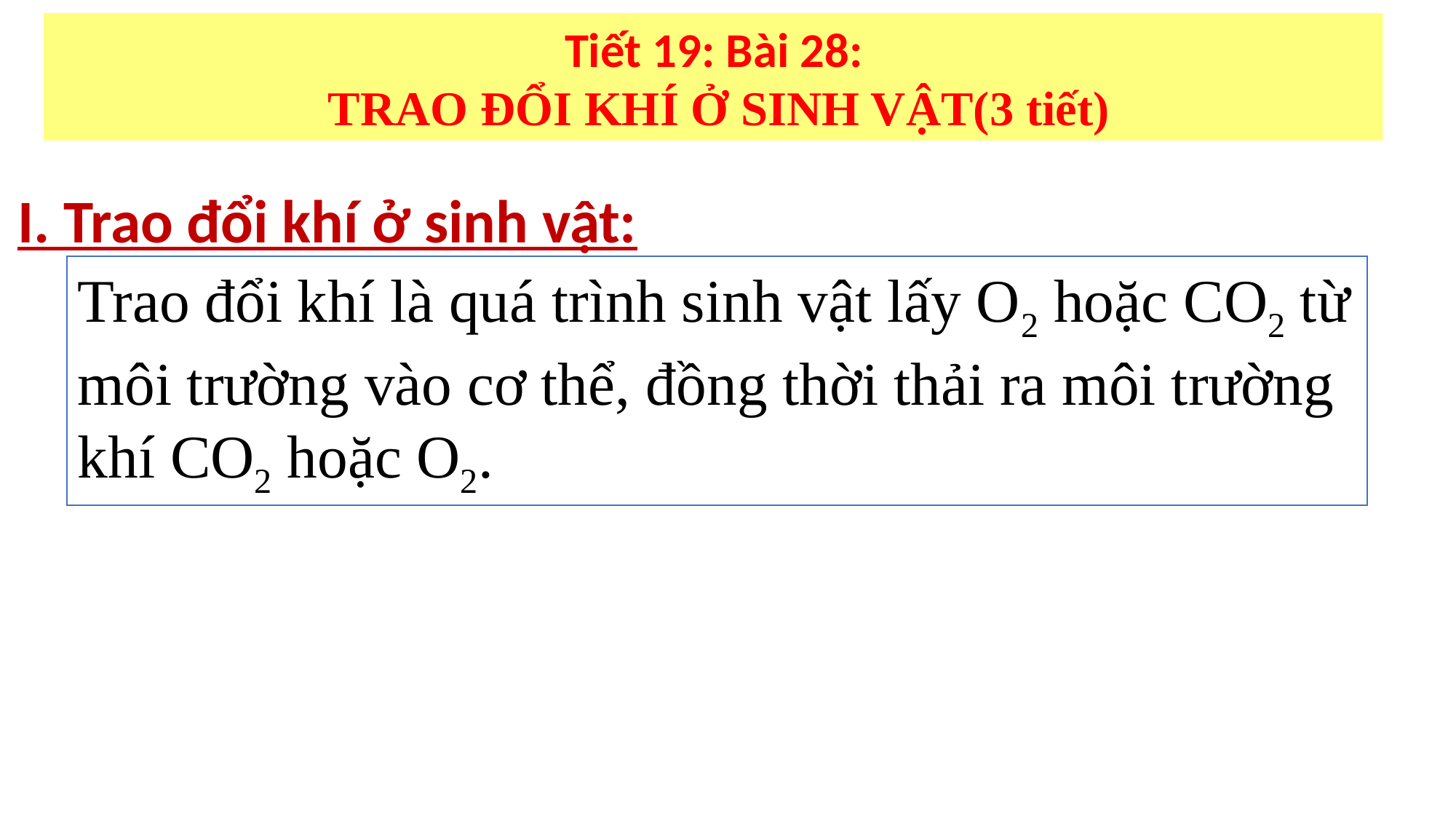

Tiết 19: Bài 28:
 TRAO ĐỔI KHÍ Ở SINH VẬT(3 tiết)
I. Trao đổi khí ở sinh vật:
Trao đổi khí là quá trình sinh vật lấy O2 hoặc CO2 từ môi trường vào cơ thể, đồng thời thải ra môi trường khí CO2 hoặc O2.